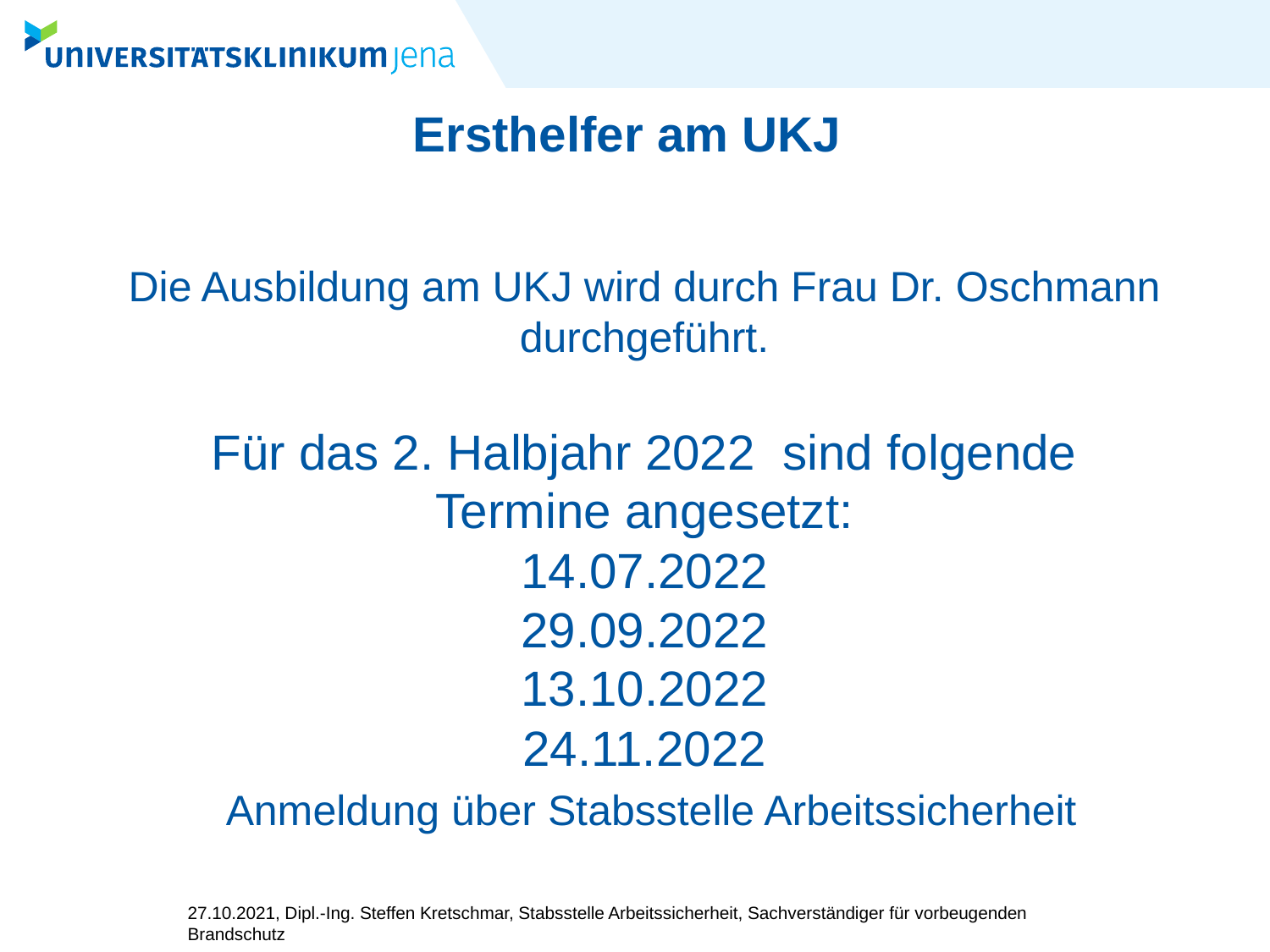

Ersthelfer am UKJ
# Die Ausbildung am UKJ wird durch Frau Dr. Oschmann durchgeführt. Für das 2. Halbjahr 2022  sind folgende Termine angesetzt: 14.07.2022 29.09.2022 13.10.2022 24.11.2022  Anmeldung über Stabsstelle Arbeitssicherheit
27.10.2021, Dipl.-Ing. Steffen Kretschmar, Stabsstelle Arbeitssicherheit, Sachverständiger für vorbeugenden Brandschutz